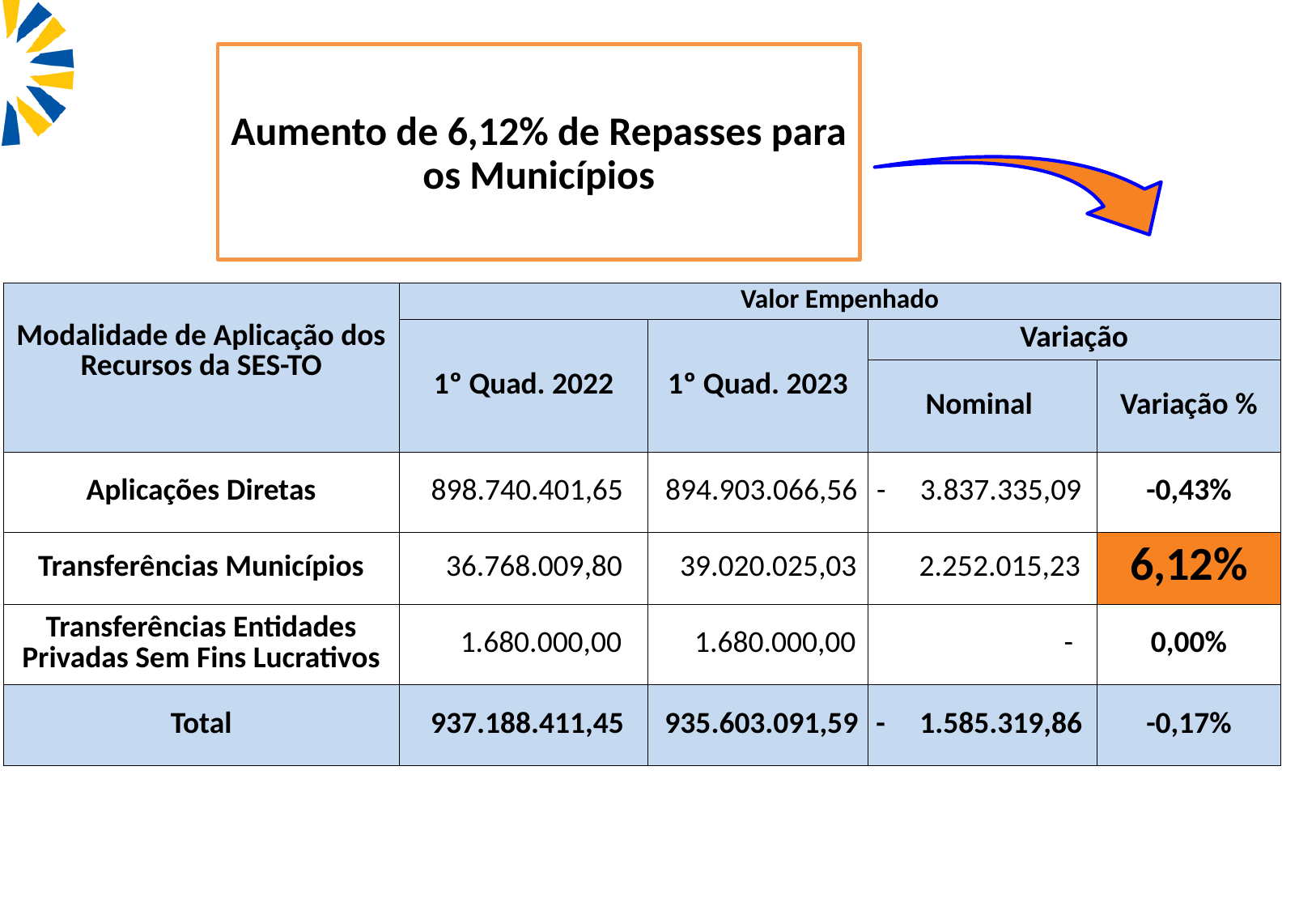

Aumento de 6,12% de Repasses para os Municípios

| Modalidade de Aplicação dos Recursos da SES-TO | Valor Empenhado |  |  |  |
| --- | --- | --- | --- | --- |
|  | 1º Quad. 2022 | 1º Quad. 2023 | Variação |  |
|  |  |  | Nominal | Variação % |
| Aplicações Diretas | 898.740.401,65 | 894.903.066,56 | - 3.837.335,09 | -0,43% |
| Transferências Municípios | 36.768.009,80 | 39.020.025,03 | 2.252.015,23 | 6,12% |
| Transferências Entidades Privadas Sem Fins Lucrativos | 1.680.000,00 | 1.680.000,00 | - | 0,00% |
| Total | 937.188.411,45 | 935.603.091,59 | - 1.585.319,86 | -0,17% |